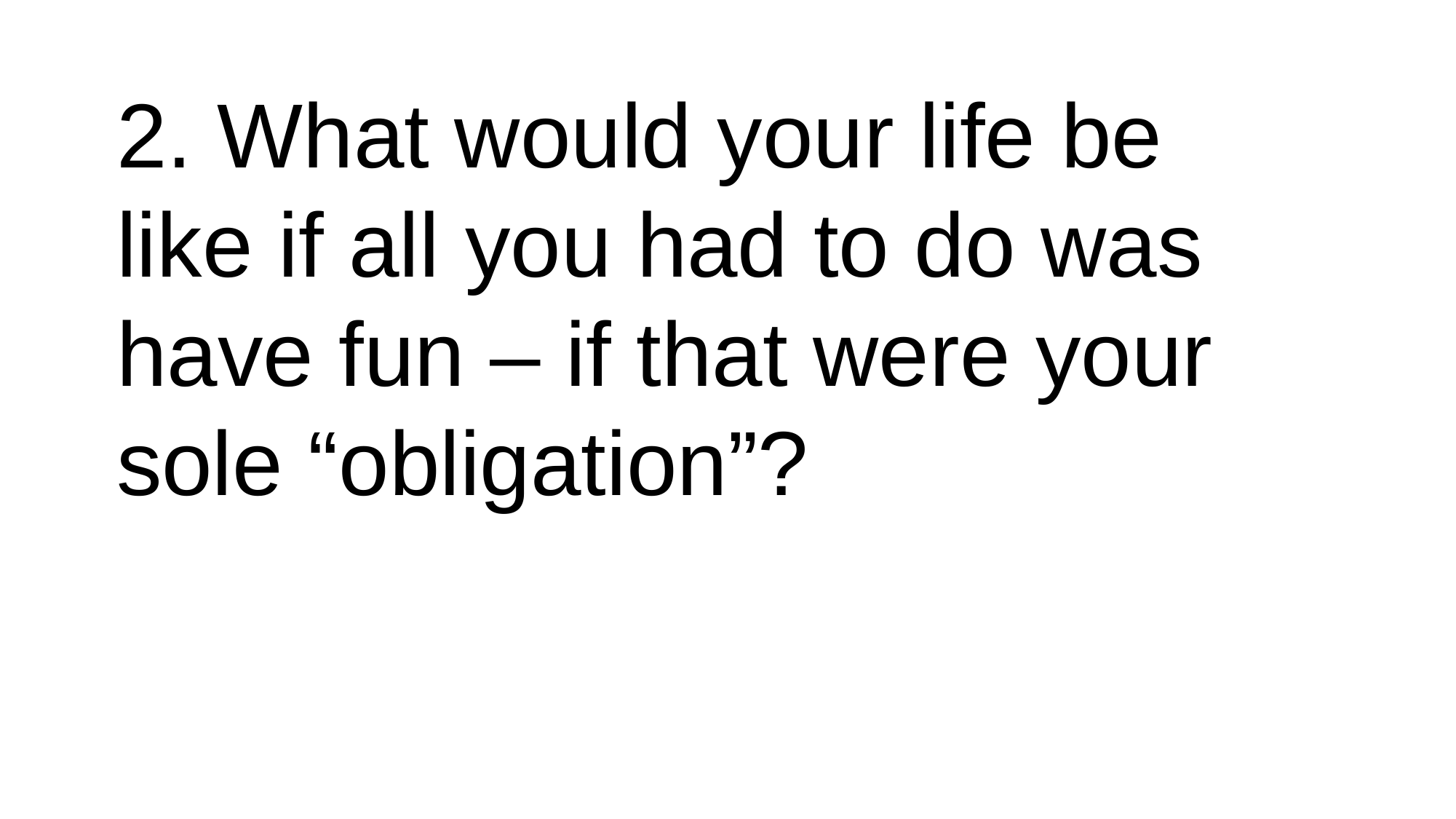

2. What would your life be like if all you had to do was have fun – if that were your sole “obligation”?